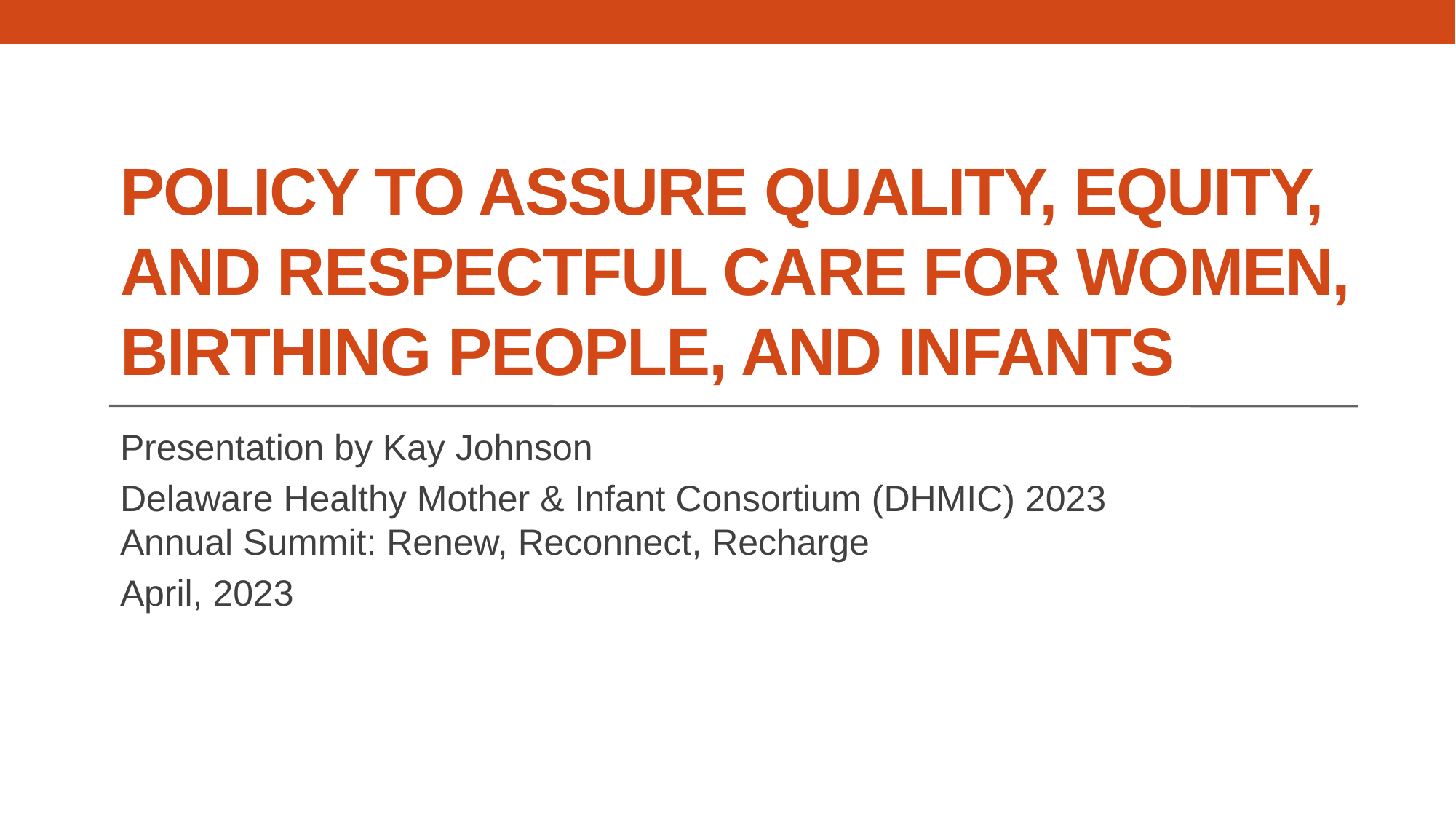

# Policy to Assure Quality, Equity, and Respectful Care for Women, Birthing People, and Infants
Presentation by Kay Johnson
Delaware Healthy Mother & Infant Consortium (DHMIC) 2023 Annual Summit: Renew, Reconnect, Recharge
April, 2023